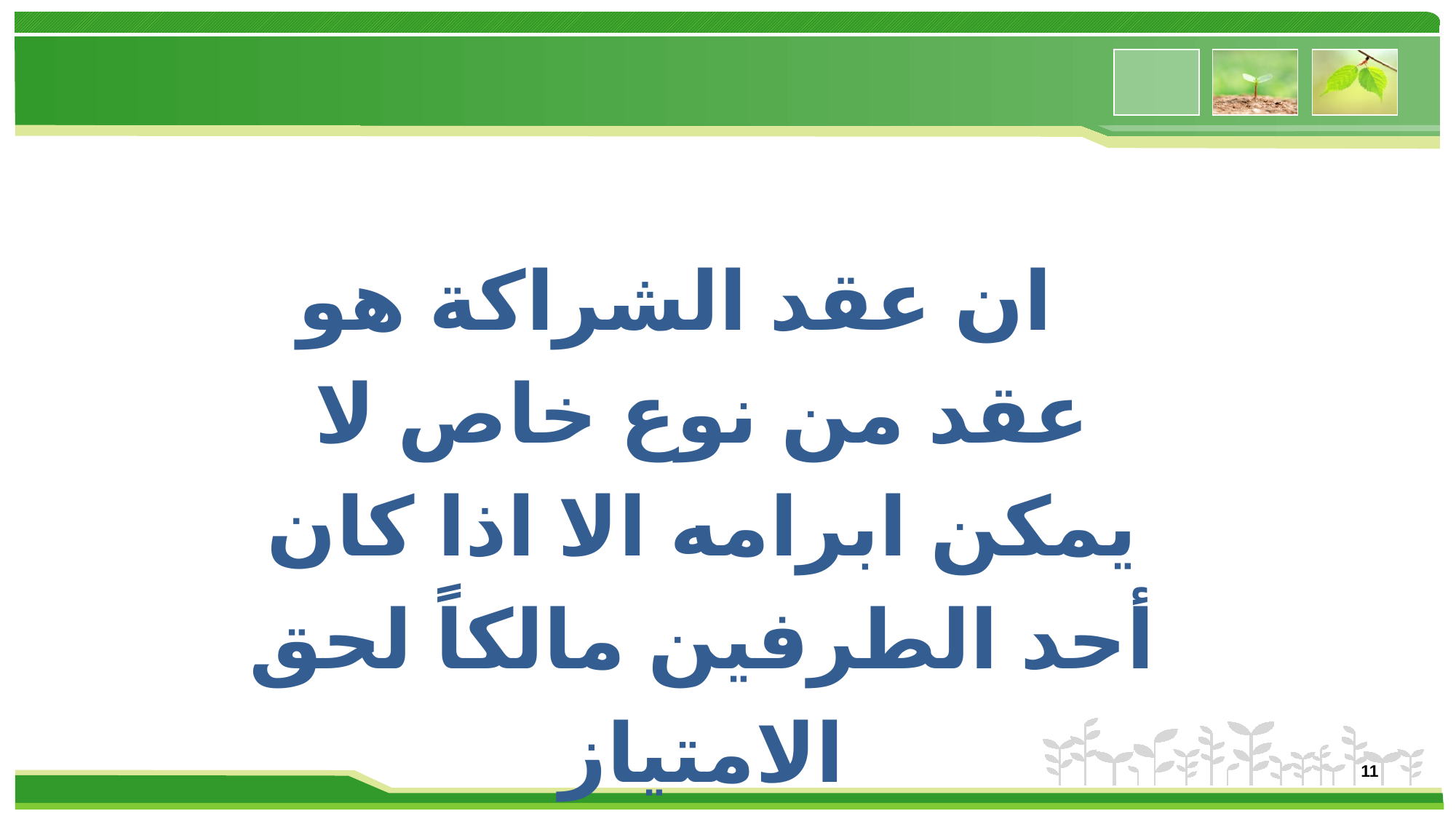

#
ان عقد الشراكة هو عقد من نوع خاص لا يمكن ابرامه الا اذا كان أحد الطرفين مالكاً لحق الامتياز
11